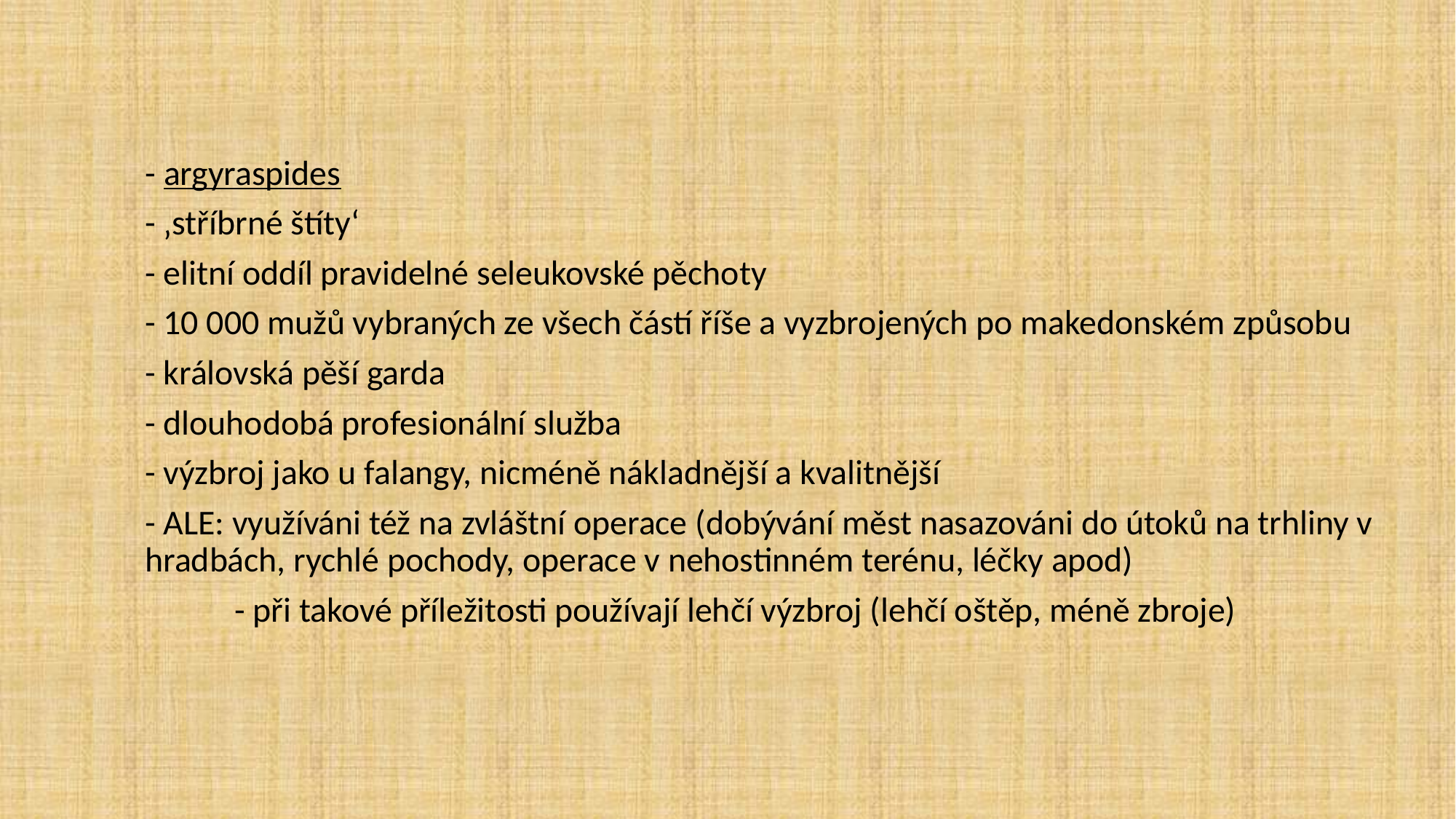

- argyraspides
- ‚stříbrné štíty‘
- elitní oddíl pravidelné seleukovské pěchoty
- 10 000 mužů vybraných ze všech částí říše a vyzbrojených po makedonském způsobu
- královská pěší garda
- dlouhodobá profesionální služba
- výzbroj jako u falangy, nicméně nákladnější a kvalitnější
- ALE: využíváni též na zvláštní operace (dobývání měst nasazováni do útoků na trhliny v hradbách, rychlé pochody, operace v nehostinném terénu, léčky apod)
	- při takové příležitosti používají lehčí výzbroj (lehčí oštěp, méně zbroje)